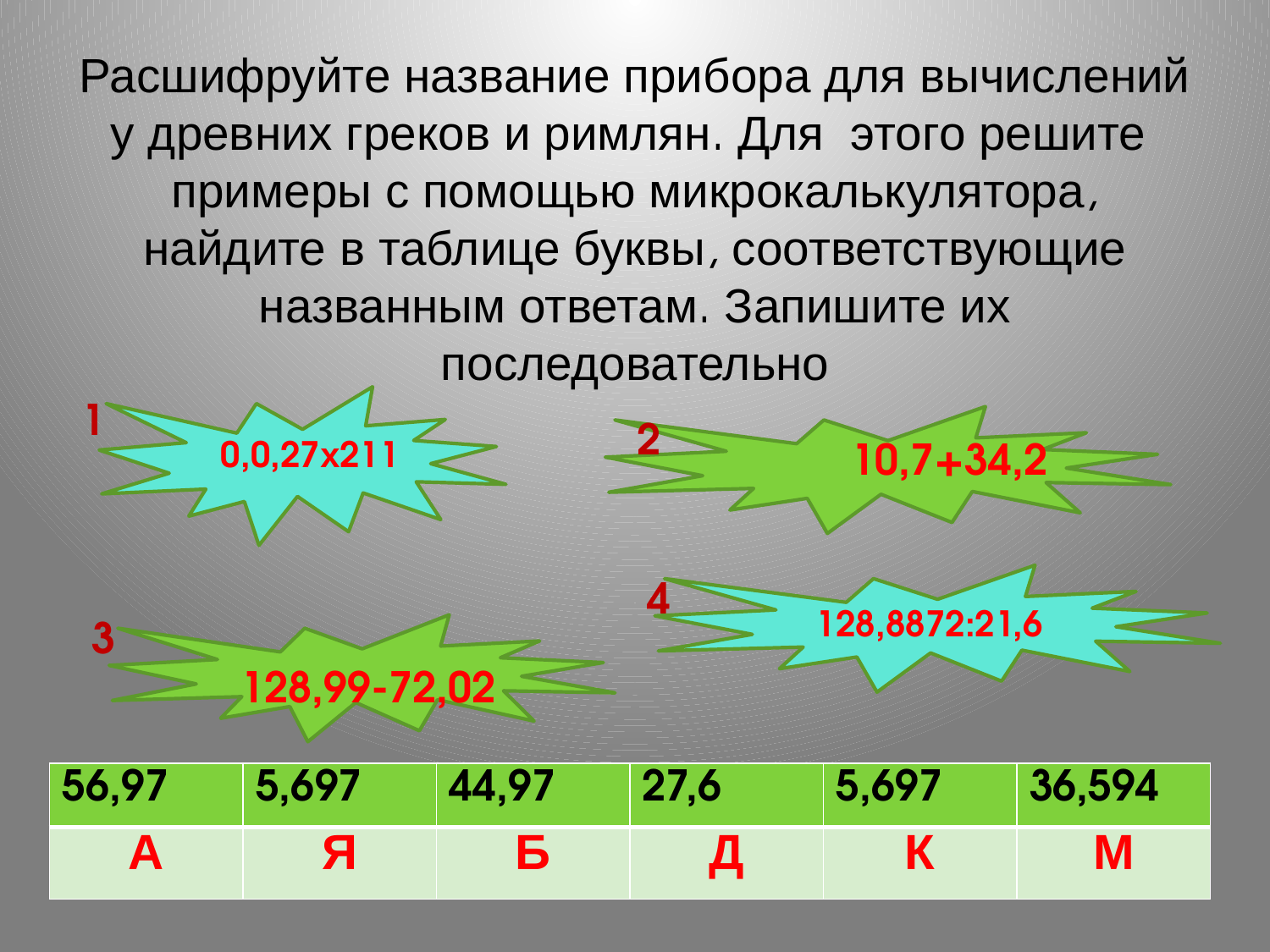

# Расшифруйте название прибора для вычислений у древних греков и римлян. Для  этого решите  примеры с помощью микрокалькулятора, найдите в таблице буквы, соответствующие названным ответам. Запишите их последовательно
1

2
0,0,27х211
              10,7+34,2
4

128,8872:21,6
3

128,99-72,02
| 56,97 | 5,697 | 44,97 | 27,6 | 5,697 | 36,594 |
| --- | --- | --- | --- | --- | --- |
| А | Я | Б | Д | К | М |